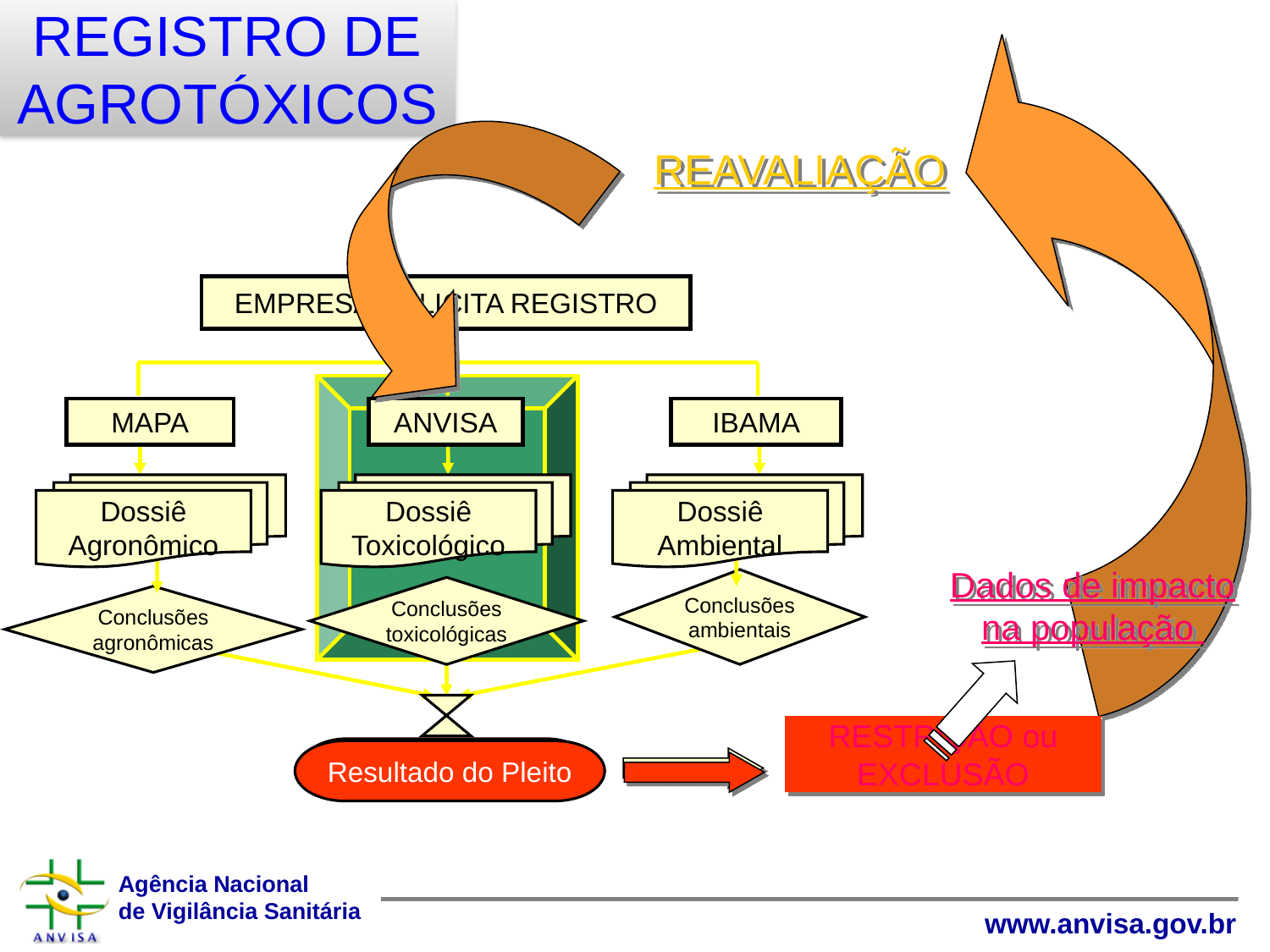

REGISTRO DE AGROTÓXICOS

REAVALIAÇÃO

EMPRESA SOLICITA REGISTRO

MAPA
ANVISA
IBAMA

Dossiê
Agronômico
Dossiê
Toxicológico
Dossiê
Ambiental

Conclusões
ambientais
Conclusões
toxicológicas
Conclusões
agronômicas

Resultado do Pleito
Dados de impacto na população

RESTRIÇÃO ou EXCLUSÃO
Resultado do Pleito
COMERCIALIZAÇÃO